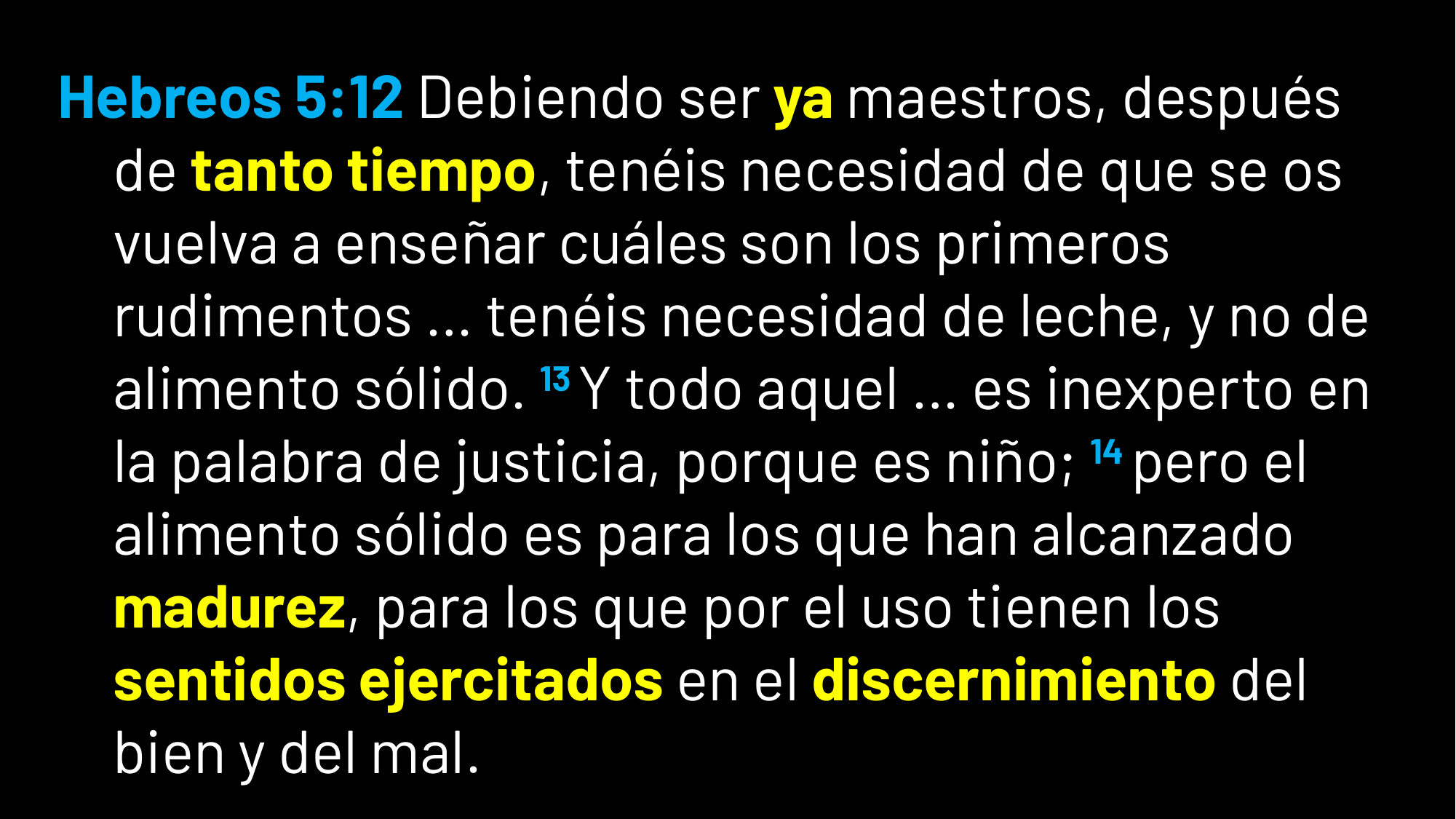

Hebreos 5:12 Debiendo ser ya maestros, después de tanto tiempo, tenéis necesidad de que se os vuelva a enseñar cuáles son los primeros rudimentos … tenéis necesidad de leche, y no de alimento sólido. 13 Y todo aquel … es inexperto en la palabra de justicia, porque es niño; 14 pero el alimento sólido es para los que han alcanzado madurez, para los que por el uso tienen los sentidos ejercitados en el discernimiento del bien y del mal.